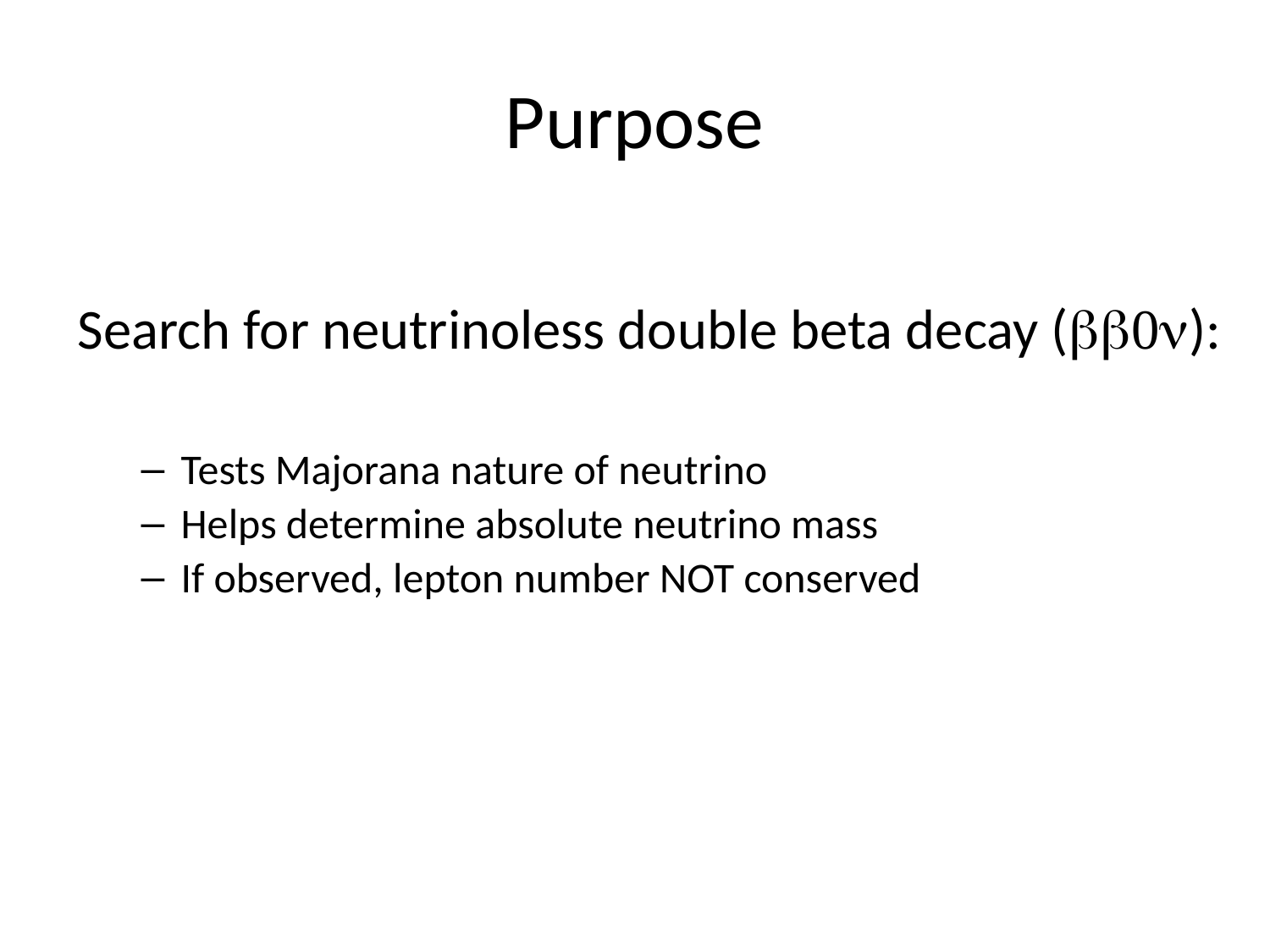

# Purpose
Search for neutrinoless double beta decay (ββ0ν):

Tests Majorana nature of neutrino
Helps determine absolute neutrino mass
If observed, lepton number NOT conserved